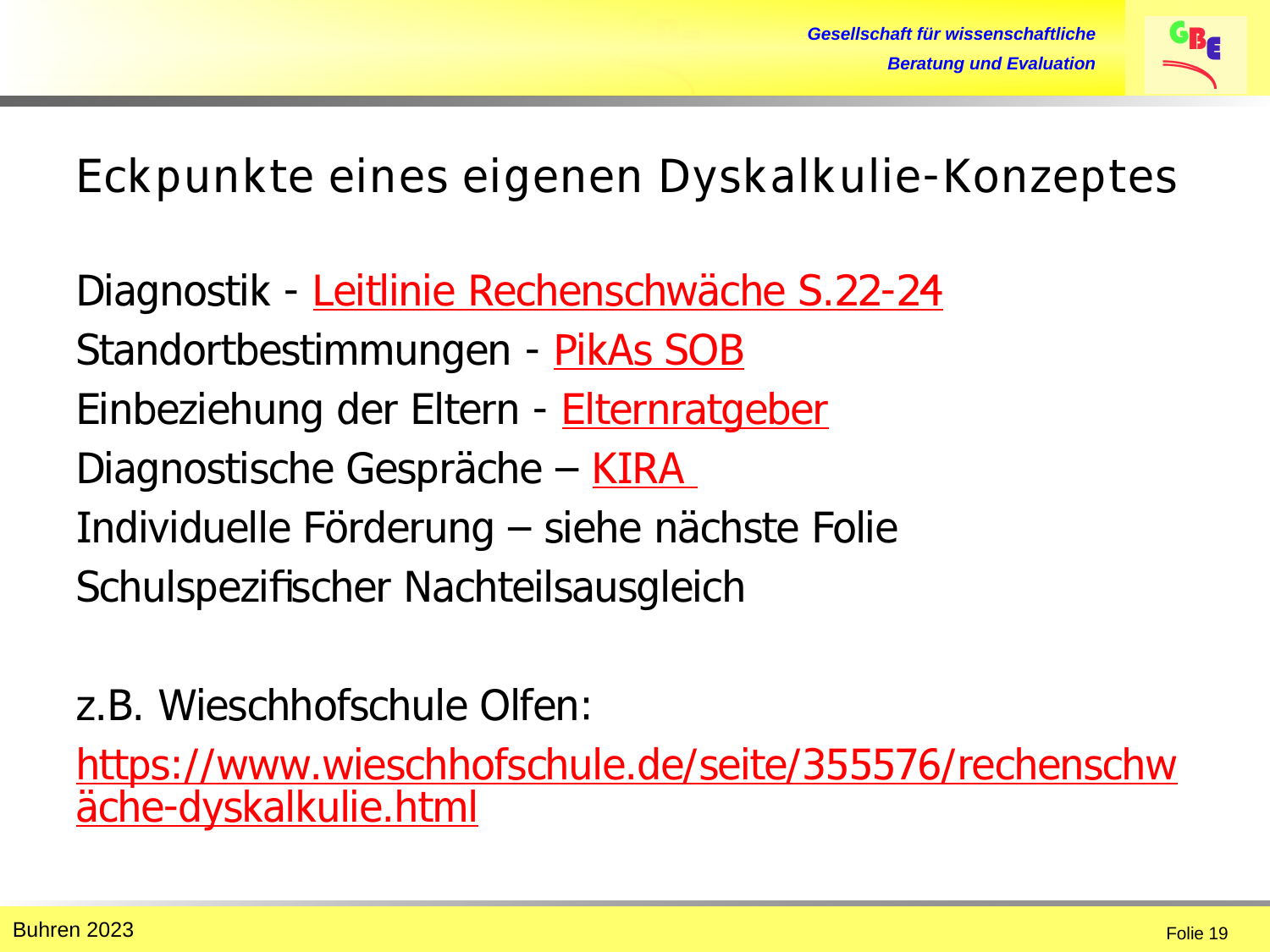

# Eckpunkte eines eigenen Dyskalkulie-Konzeptes
Diagnostik - Leitlinie Rechenschwäche S.22-24
Standortbestimmungen - PikAs SOB
Einbeziehung der Eltern - Elternratgeber
Diagnostische Gespräche – KIRA
Individuelle Förderung – siehe nächste Folie
Schulspezifischer Nachteilsausgleich

z.B. Wieschhofschule Olfen:
https://www.wieschhofschule.de/seite/355576/rechenschwäche-dyskalkulie.html